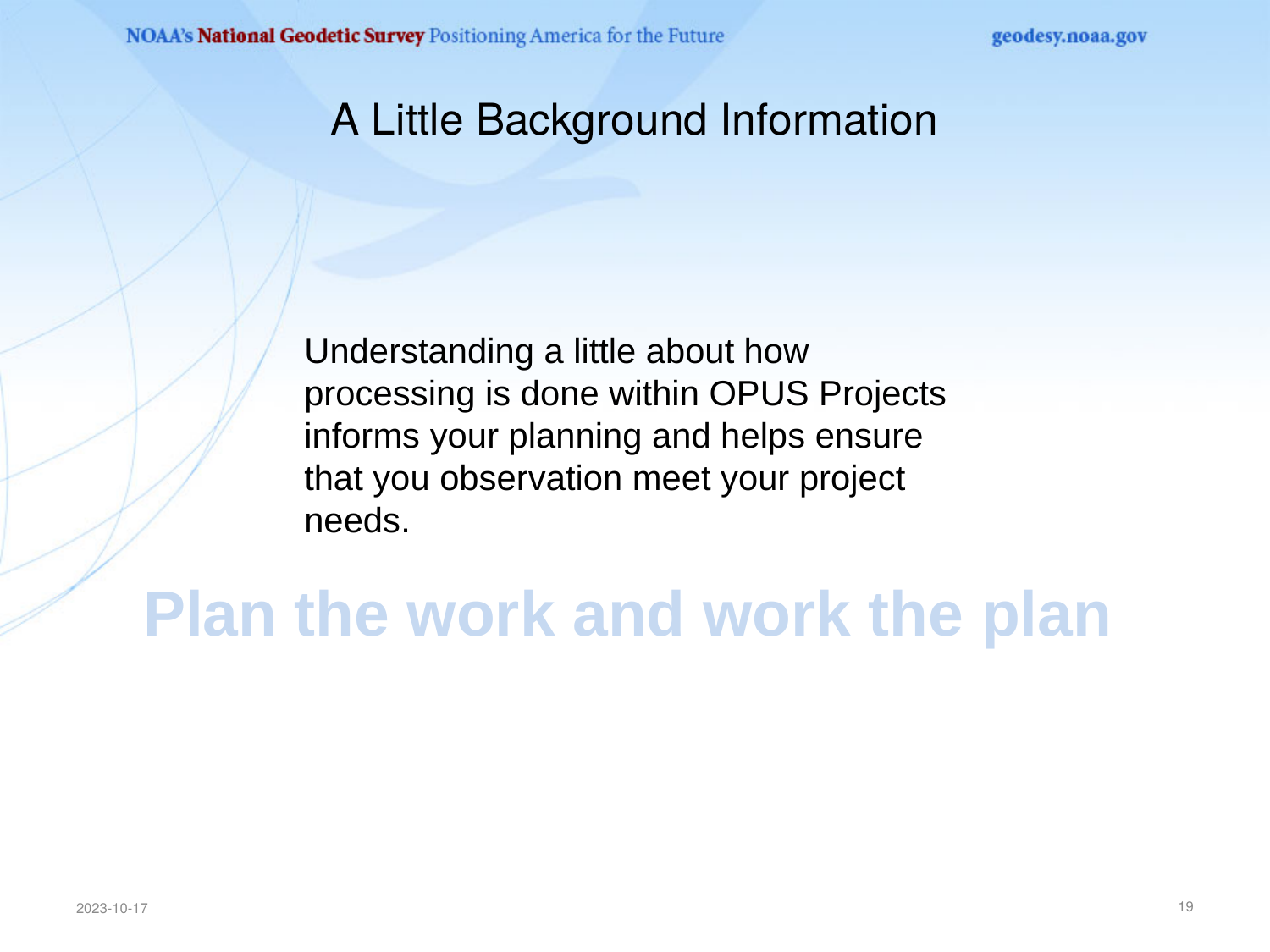

# A Little Background Information
Understanding a little about how processing is done within OPUS Projects informs your planning and helps ensure that you observation meet your project needs.

Plan the work and work the plan
2023-10-17
19